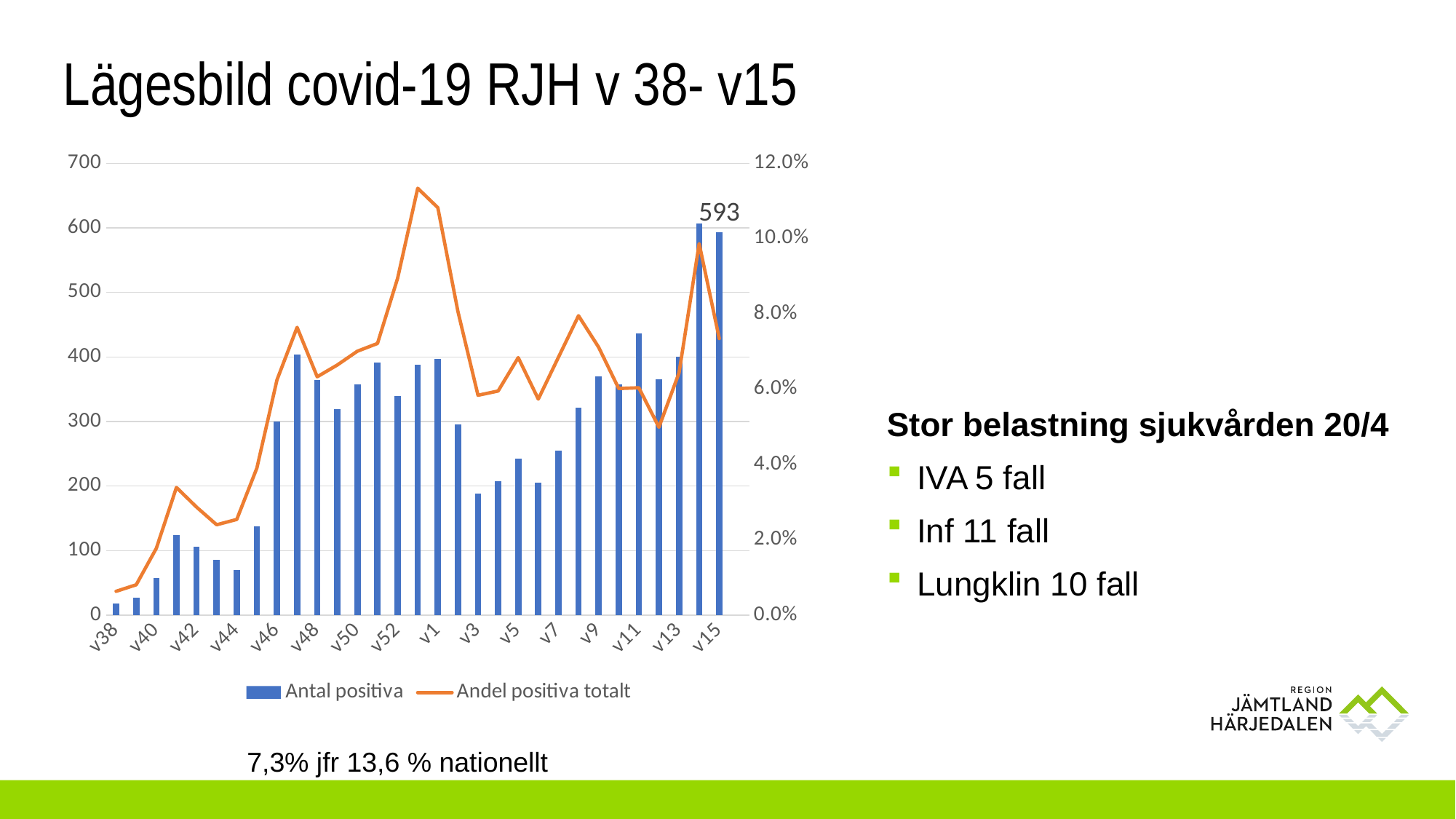

# Lägesbild covid-19 RJH v 38- v15

### Chart

| Category | Antal positiva | Andel positiva totalt |
|---|---|---|
| v38 | 18.0 | 0.006331340133661625 |
| v39 | 27.0 | 0.00806692560501942 |
| v40 | 57.0 | 0.01775147928994083 |
| v41 | 124.0 | 0.03391684901531729 |
| v42 | 106.0 | 0.028702951529921472 |
| v43 | 86.0 | 0.024002232765838682 |
| v44 | 70.0 | 0.025426807119505995 |
| v45 | 138.0 | 0.03906028870648175 |
| v46 | 300.0 | 0.0625 |
| v47 | 404.0 | 0.07644276253547777 |
| v48 | 364.0 | 0.06331535919290311 |
| v49 | 319.0 | 0.06644449073109769 |
| v50 | 357.0 | 0.07010997643362137 |
| v51 | 391.0 | 0.07216685123661867 |
| v52 | 340.0 | 0.08947368421052632 |
| v53 | 388.0 | 0.11338398597311514 |
| v1 | 397.0 | 0.10823336968375136 |
| v2 | 296.0 | 0.0806979280261723 |
| v3 | 188.0 | 0.05840323081702392 |
| v4 | 207.0 | 0.059534081104400345 |
| v5 | 243.0 | 0.06841216216216216 |
| v6 | 205.0 | 0.05739081746920493 |
| v7 | 255.0 | 0.06847475832438238 |
| v8 | 322.0 | 0.0795258088416893 |
| v9 | 370.0 | 0.07116753221773418 |
| v10 | 357.0 | 0.060202360876897135 |
| v11 | 437.0 | 0.06040917887752281 |
| v12 | 365.0 | 0.04989747095010253 |
| v13 | 400.0 | 0.06438113632705618 |
| v14 | 607.0 | 0.09868314095269062 |
| v15 | 593.0 | 0.07346382556987116 |
| v16 | None | None |
Stor belastning sjukvården 20/4
IVA 5 fall
Inf 11 fall
Lungklin 10 fall

7,3% jfr 13,6 % nationellt